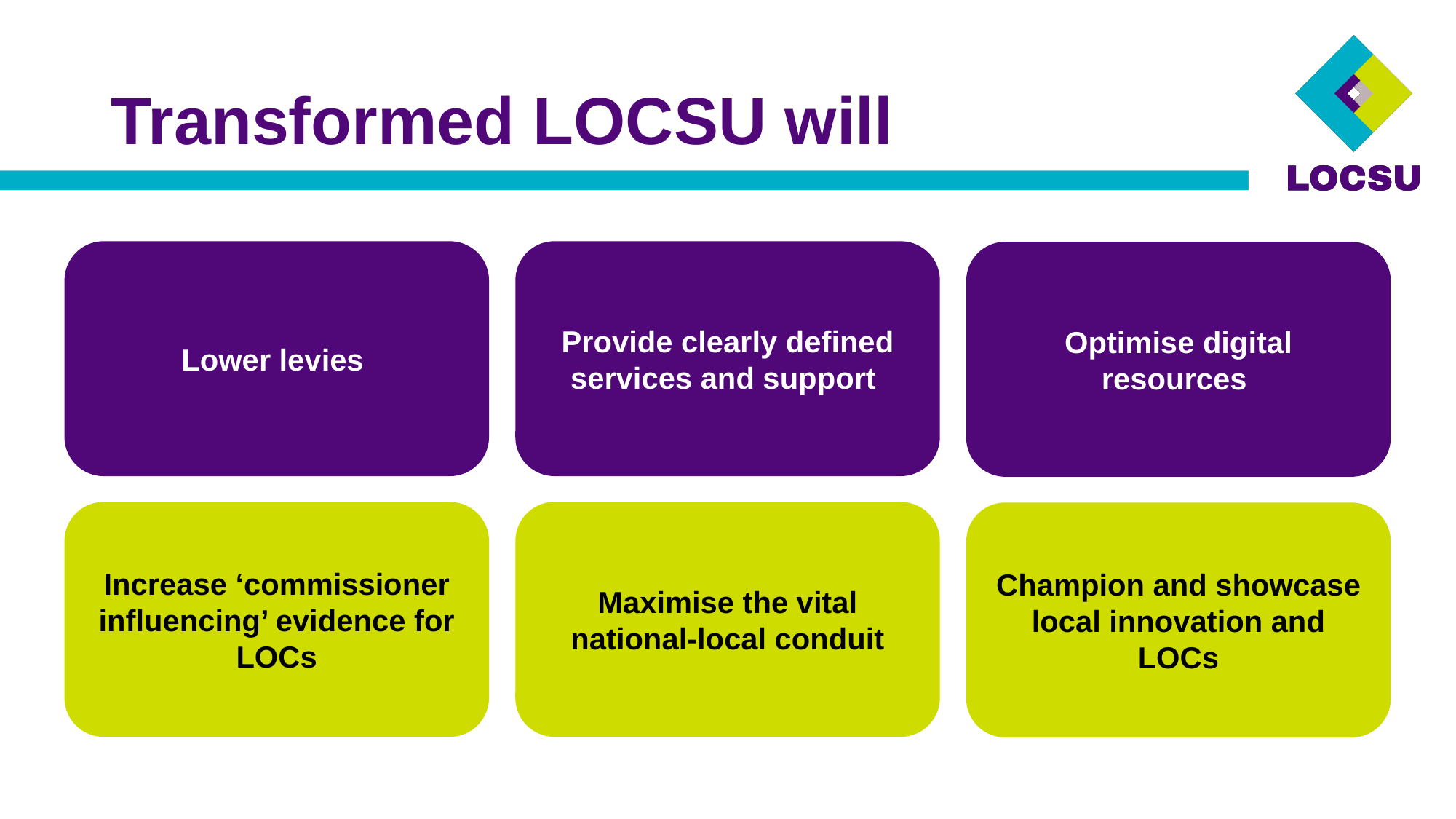

# Transformed LOCSU will
Lower levies
Provide clearly defined services and support
Optimise digital resources
Increase ‘commissioner influencing’ evidence for LOCs
Maximise the vital national-local conduit
Champion and showcase local innovation and LOCs